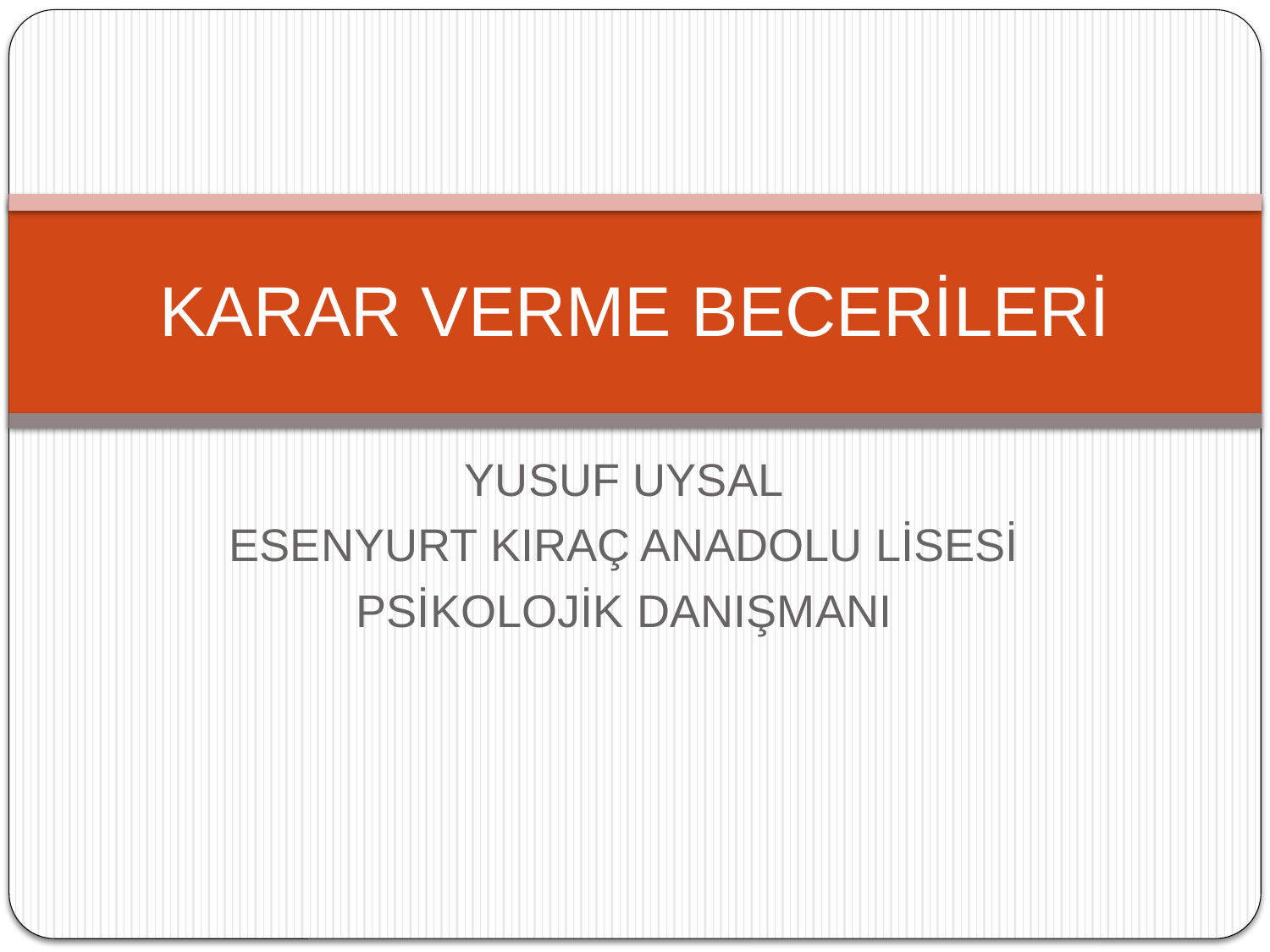

# KARAR VERME BECERİLERİ
YUSUF UYSAL
ESENYURT KIRAÇ ANADOLU LİSESİ
PSİKOLOJİK DANIŞMANI